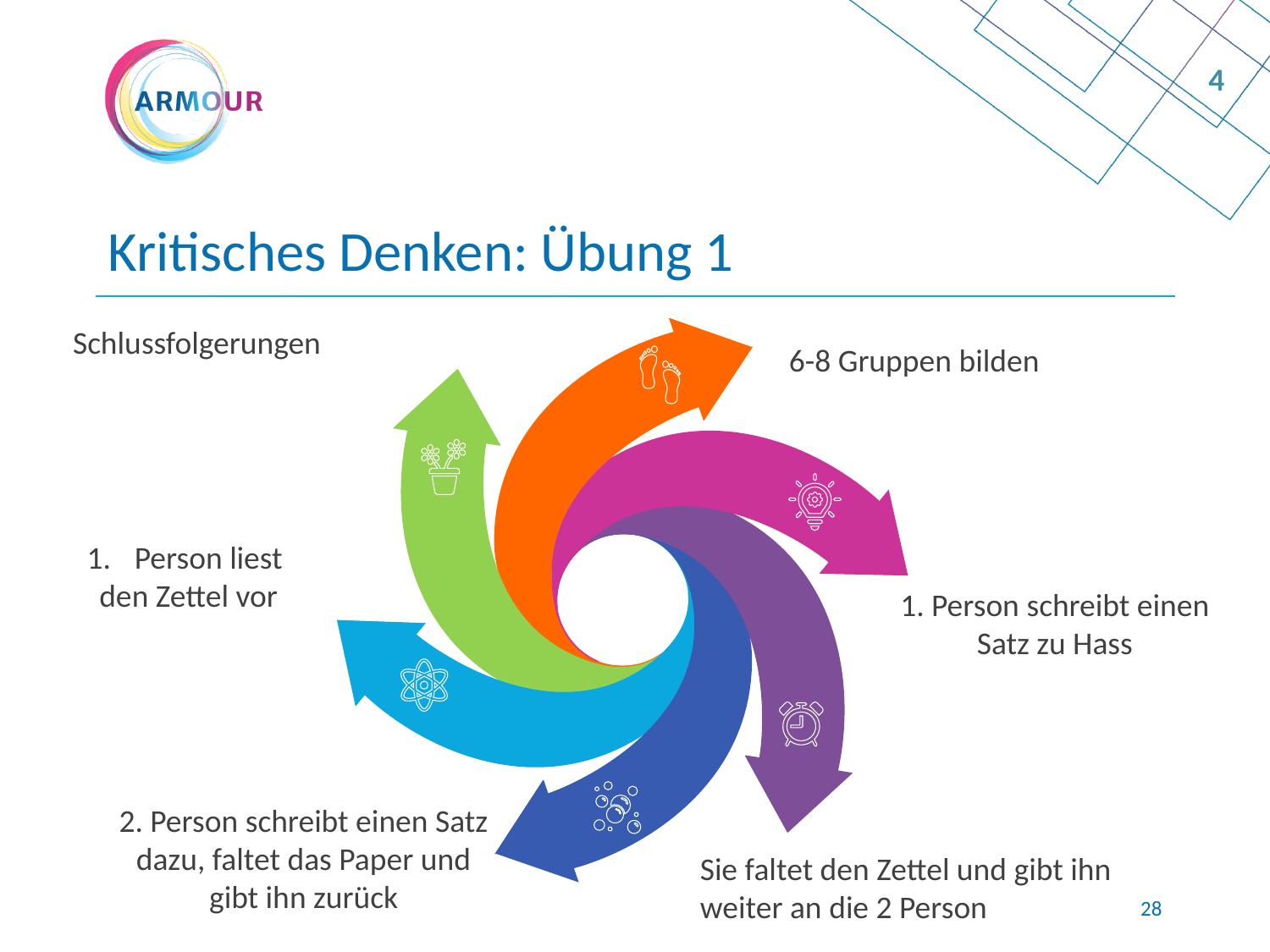

4
# Kritisches Denken: Übung 1

Schlussfolgerungen
6-8 Gruppen bilden

Person liest
den Zettel vor

1. Person schreibt einen Satz zu Hass

2. Person schreibt einen Satz dazu, faltet das Paper und gibt ihn zurück
Sie faltet den Zettel und gibt ihn weiter an die 2 Person
28